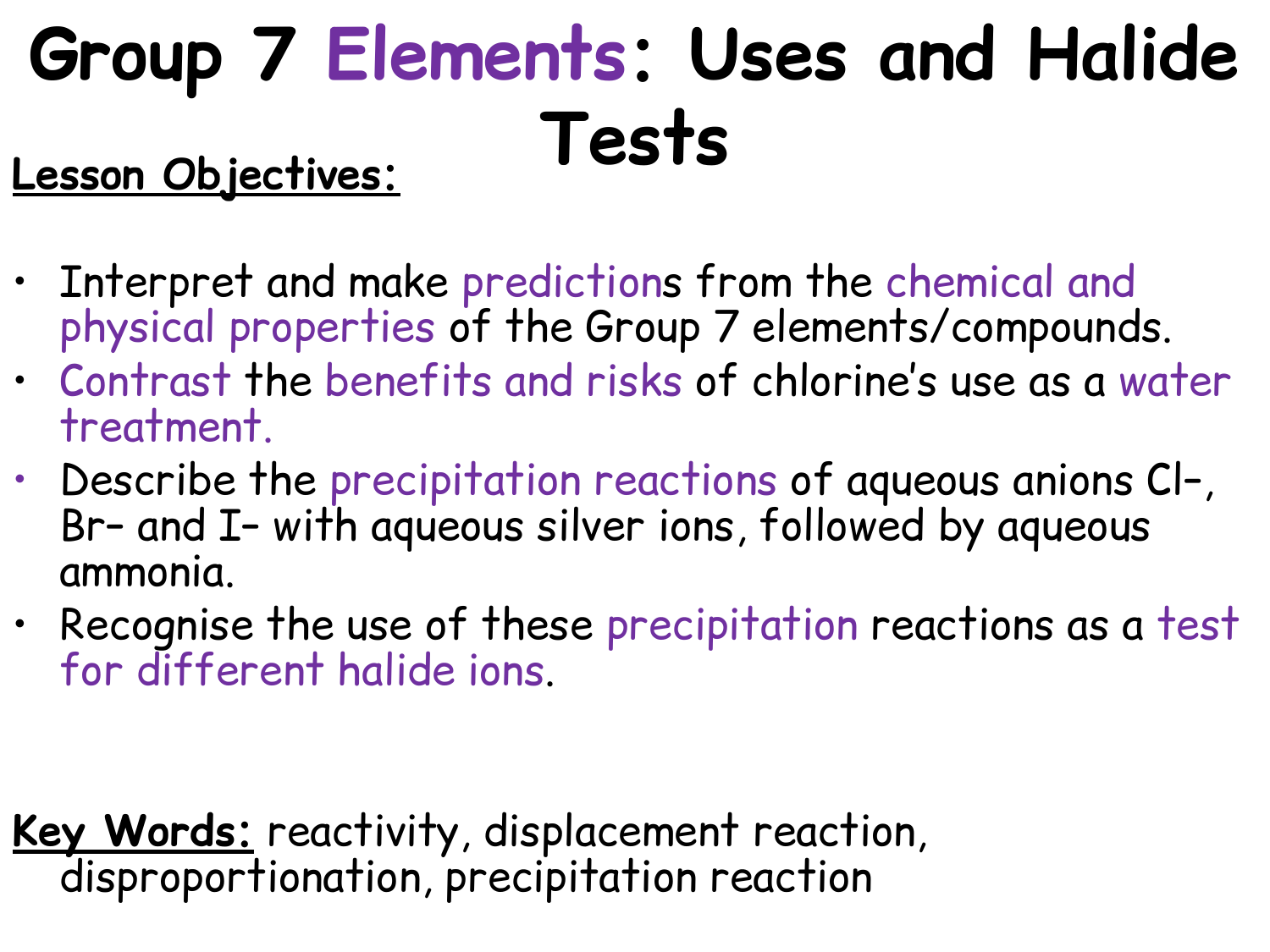

Group 7 Elements: Uses and Halide Tests
Lesson Objectives:

•	Interpret and make predictions from the chemical and physical properties of the Group 7 elements/compounds.
•	Contrast the benefits and risks of chlorine’s use as a water treatment.
•	Describe the precipitation reactions of aqueous anions Cl–, Br– and I– with aqueous silver ions, followed by aqueous ammonia.
•	Recognise the use of these precipitation reactions as a test for different halide ions.

Key Words: reactivity, displacement reaction, disproportionation, precipitation reaction